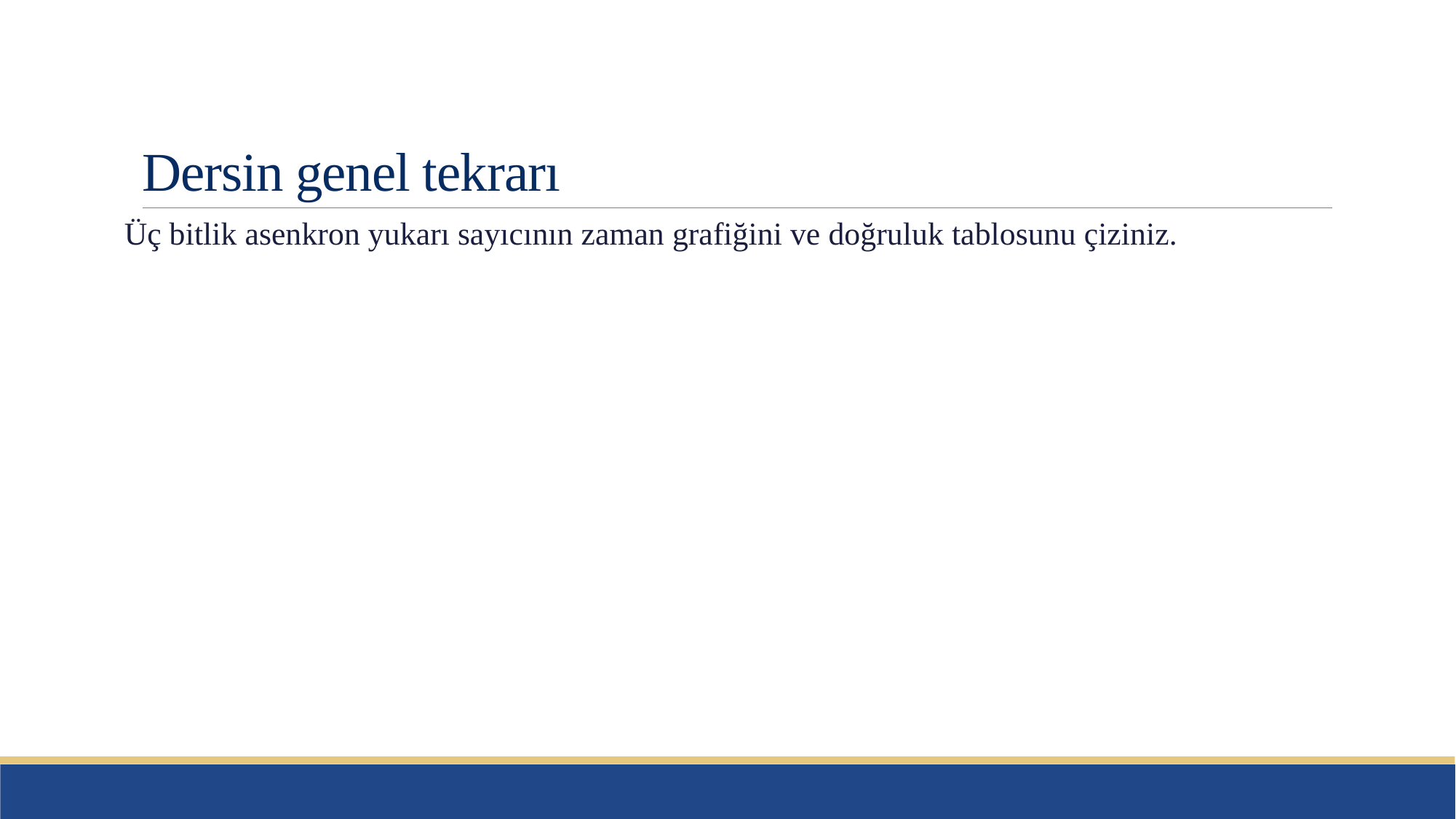

# Dersin genel tekrarı
Üç bitlik asenkron yukarı sayıcının zaman grafiğini ve doğruluk tablosunu çiziniz.